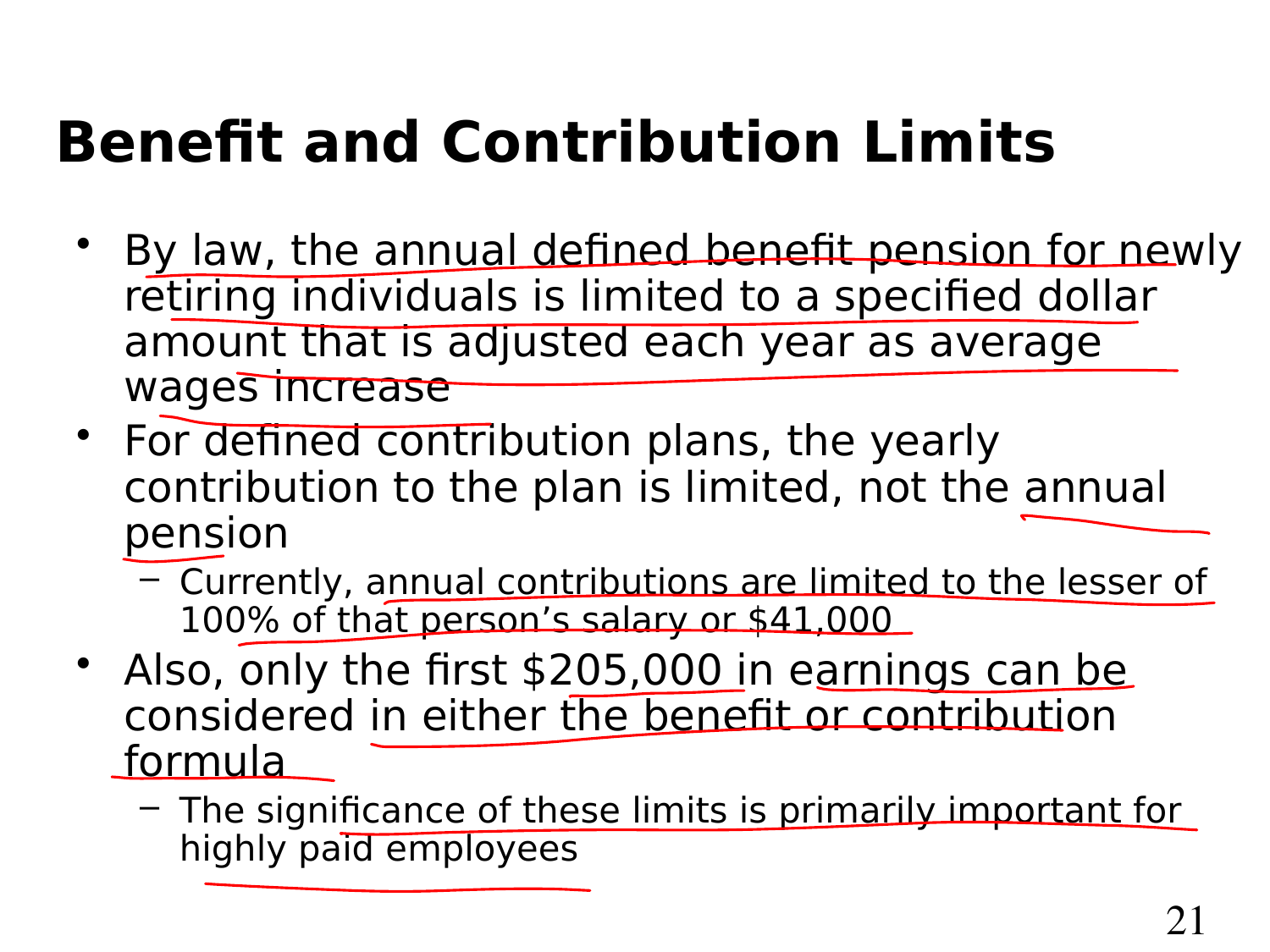

# Benefit and Contribution Limits
By law, the annual defined benefit pension for newly retiring individuals is limited to a specified dollar amount that is adjusted each year as average wages increase
For defined contribution plans, the yearly contribution to the plan is limited, not the annual pension
Currently, annual contributions are limited to the lesser of 100% of that person’s salary or $41,000
Also, only the first $205,000 in earnings can be considered in either the benefit or contribution formula
The significance of these limits is primarily important for highly paid employees
21